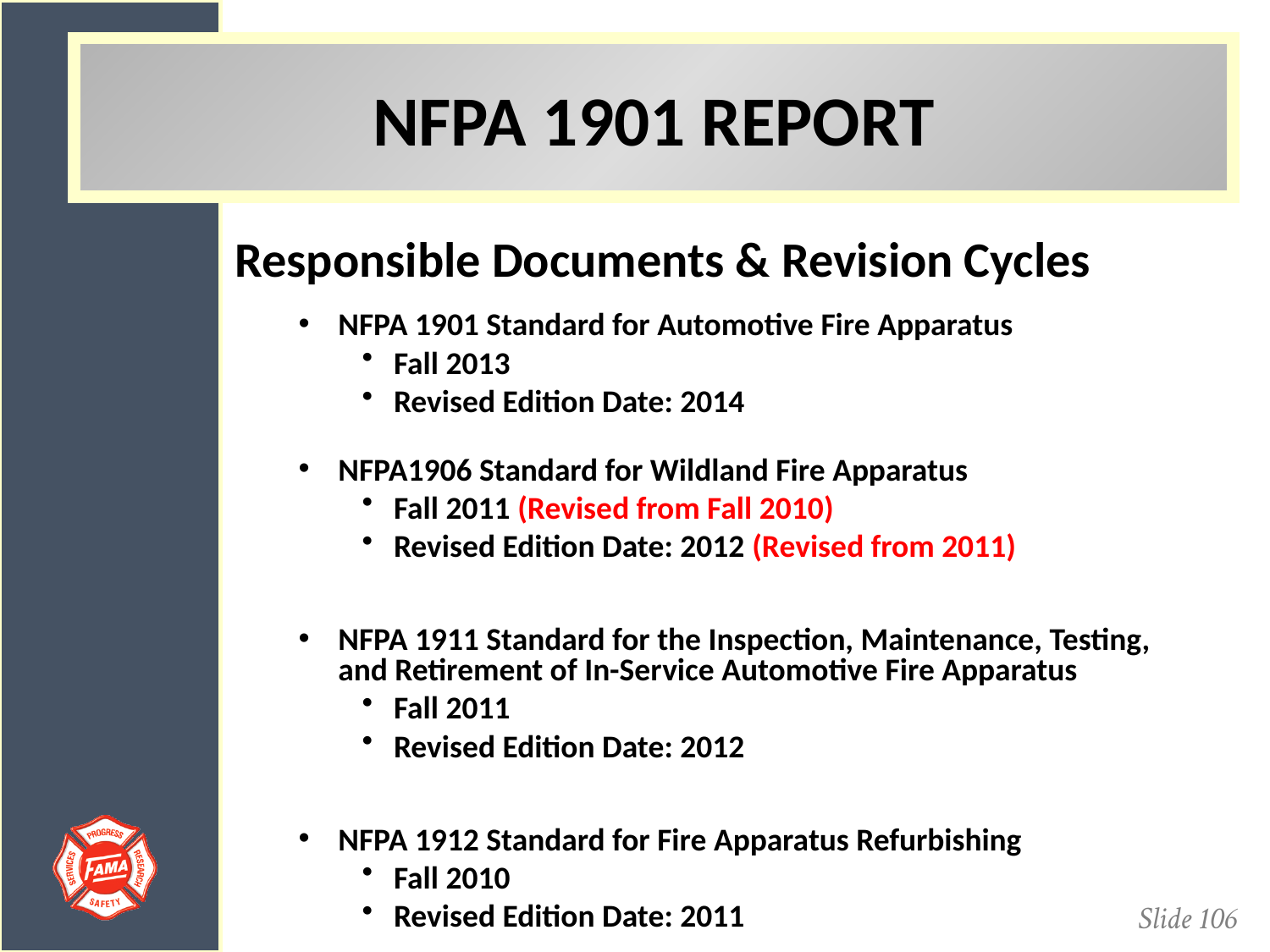

NFPA 1901 REPORT
Responsible Documents & Revision Cycles

NFPA 1901 Standard for Automotive Fire Apparatus
Fall 2013
Revised Edition Date: 2014

NFPA1906 Standard for Wildland Fire Apparatus
Fall 2011 (Revised from Fall 2010)
Revised Edition Date: 2012 (Revised from 2011)

NFPA 1911 Standard for the Inspection, Maintenance, Testing, and Retirement of In-Service Automotive Fire Apparatus
Fall 2011
Revised Edition Date: 2012

NFPA 1912 Standard for Fire Apparatus Refurbishing
Fall 2010
Revised Edition Date: 2011